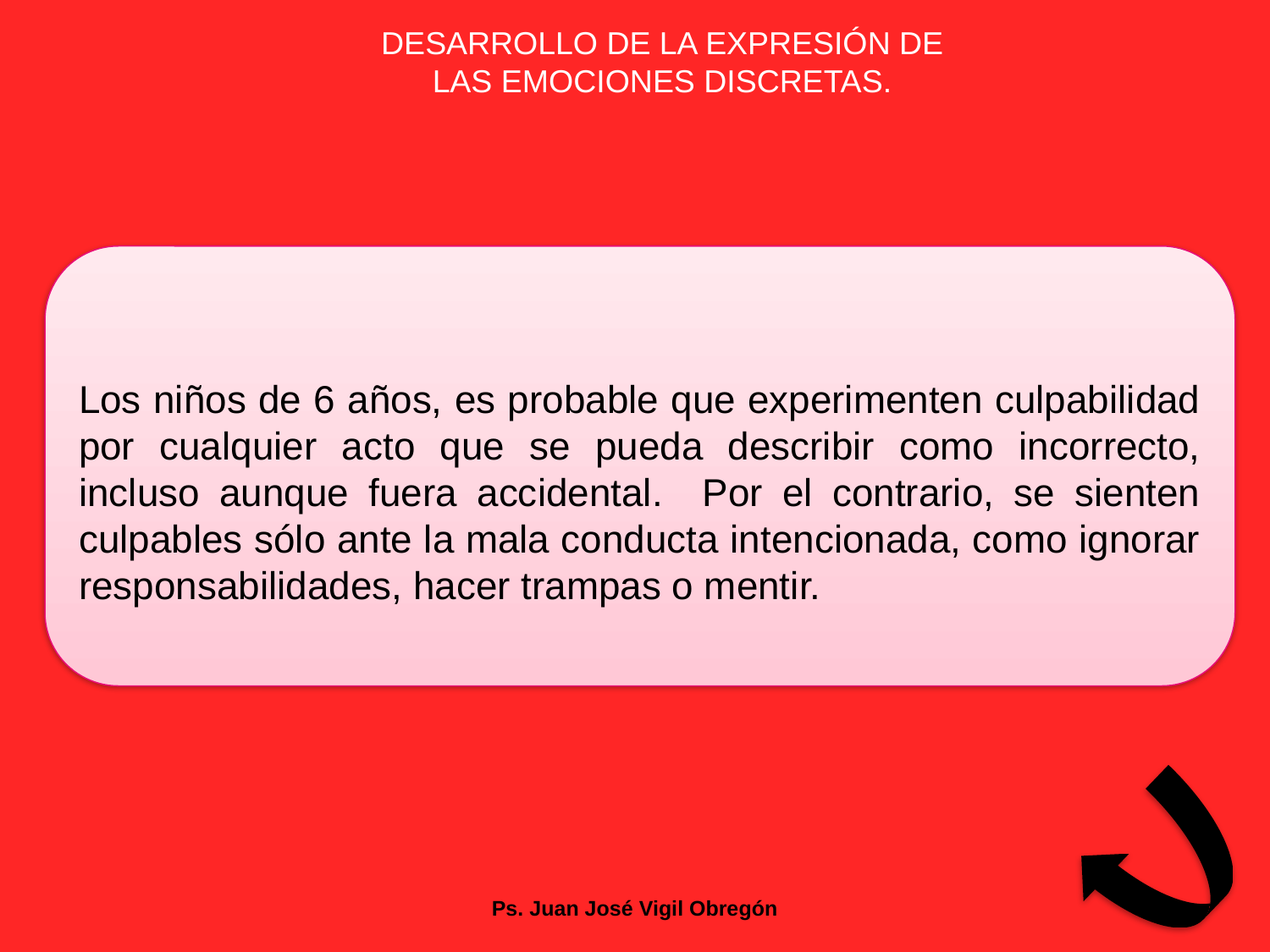

DESARROLLO DE LA EXPRESIÓN DE LAS EMOCIONES DISCRETAS.

Los niños de 6 años, es probable que experimenten culpabilidad por cualquier acto que se pueda describir como incorrecto, incluso aunque fuera accidental.  Por el contrario, se sienten culpables sólo ante la mala conducta intencionada, como ignorar responsabilidades, hacer trampas o mentir.

Ps. Juan José Vigil Obregón